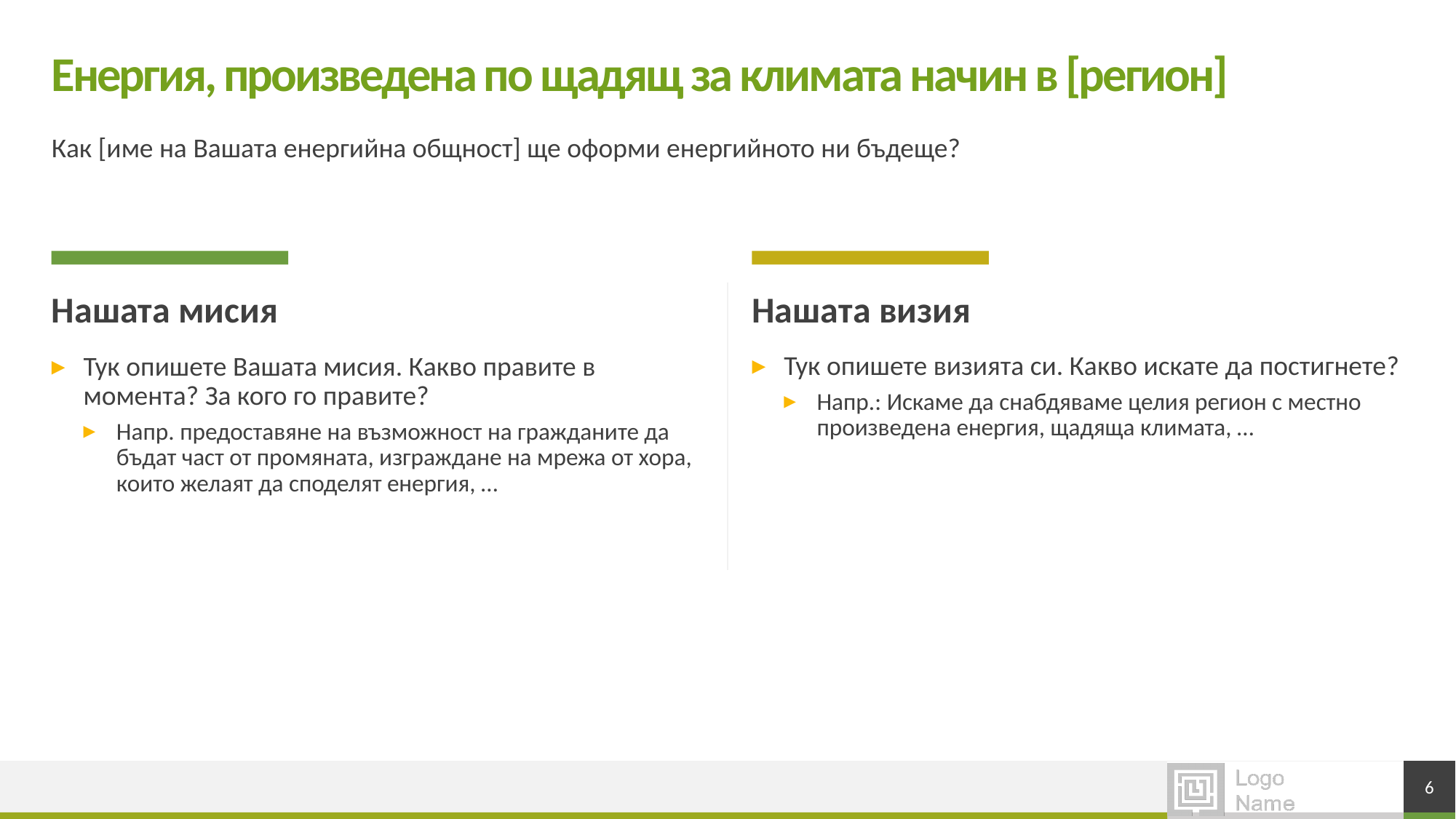

# Енергия, произведена по щадящ за климата начин в [регион]
Как [име на Вашата енергийна общност] ще оформи енергийното ни бъдеще?

Нашата мисия
Нашата визия
Тук опишете визията си. Какво искате да постигнете?
Напр.: Искаме да снабдяваме целия регион с местно произведена енергия, щадяща климата, …
Тук опишете Вашата мисия. Какво правите в момента? За кого го правите?
Напр. предоставяне на възможност на гражданите да бъдат част от промяната, изграждане на мрежа от хора, които желаят да споделят енергия, …
6